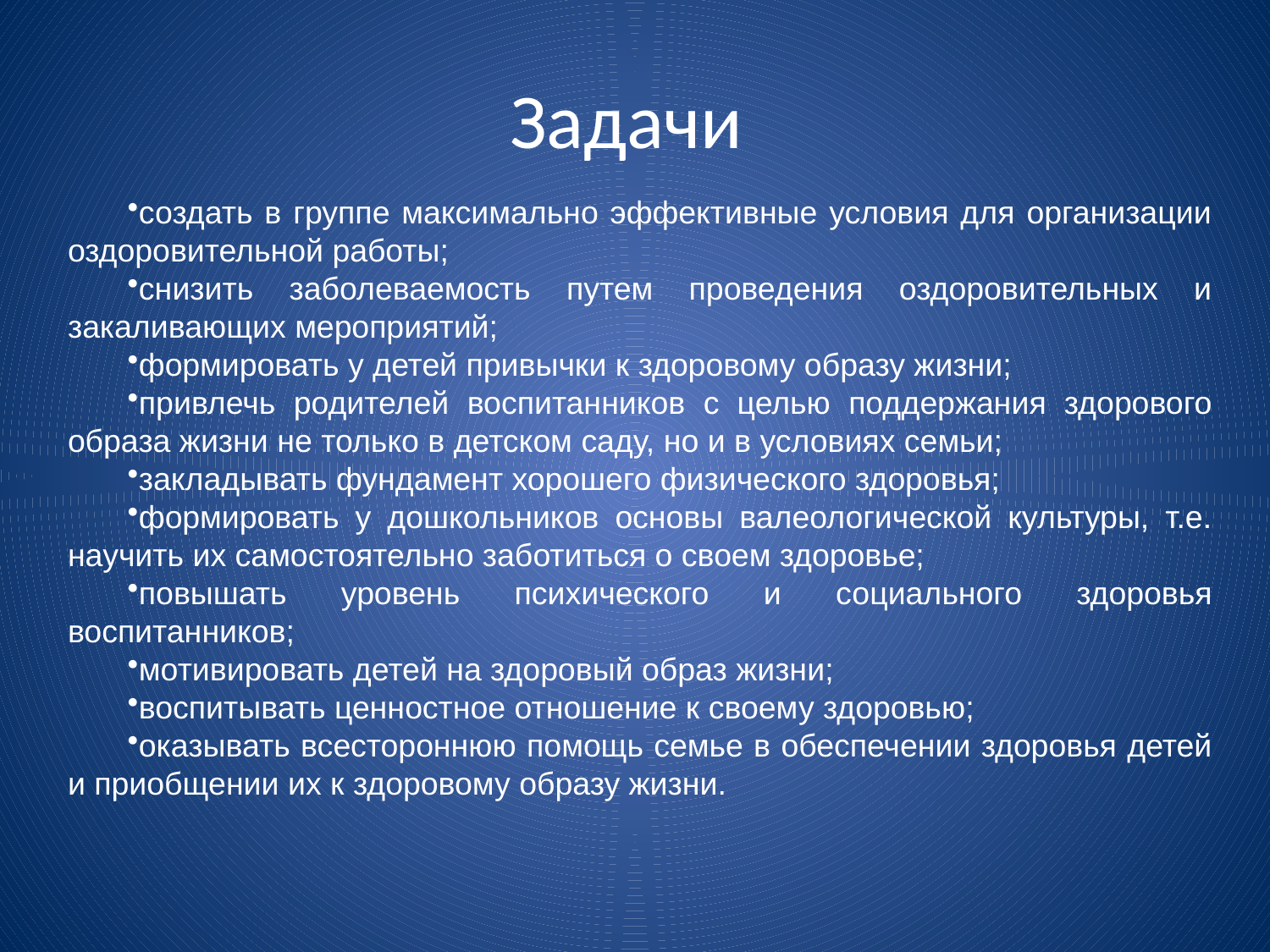

# Задачи
создать в группе максимально эффективные условия для организации оздоровительной работы;
снизить заболеваемость путем проведения оздоровительных и закаливающих мероприятий;
формировать у детей привычки к здоровому образу жизни;
привлечь родителей воспитанников с целью поддержания здорового образа жизни не только в детском саду, но и в условиях семьи;
закладывать фундамент хорошего физического здоровья;
формировать у дошкольников основы валеологической культуры, т.е. научить их самостоятельно заботиться о своем здоровье;
повышать уровень психического и социального здоровья воспитанников;
мотивировать детей на здоровый образ жизни;
воспитывать ценностное отношение к своему здоровью;
оказывать всестороннюю помощь семье в обеспечении здоровья детей и приобщении их к здоровому образу жизни.